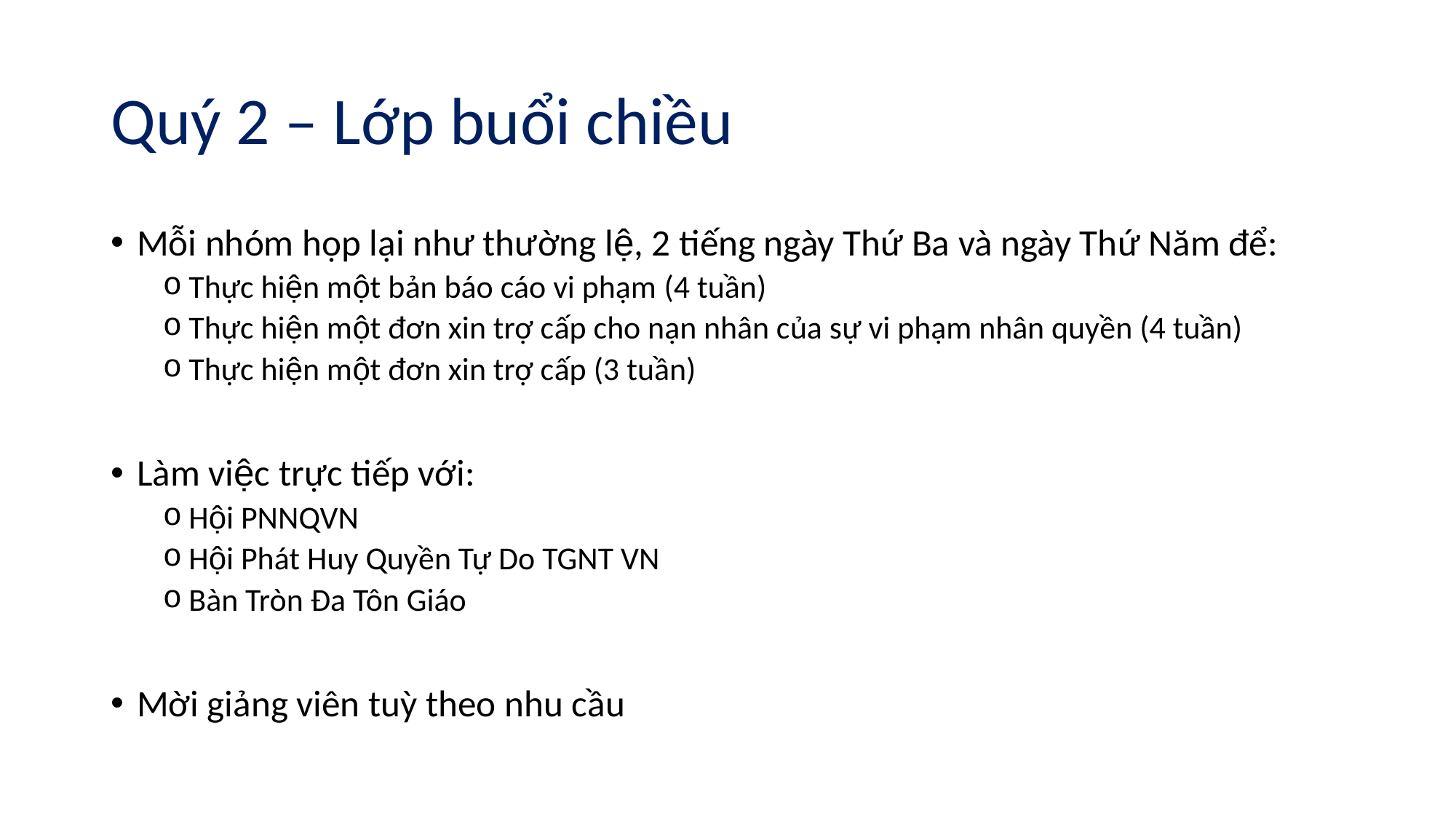

# Quý 2 – Lớp buổi chiều
Mỗi nhóm họp lại như thường lệ, 2 tiếng ngày Thứ Ba và ngày Thứ Năm để:
Thực hiện một bản báo cáo vi phạm (4 tuần)
Thực hiện một đơn xin trợ cấp cho nạn nhân của sự vi phạm nhân quyền (4 tuần)
Thực hiện một đơn xin trợ cấp (3 tuần)

Làm việc trực tiếp với:
Hội PNNQVN
Hội Phát Huy Quyền Tự Do TGNT VN
Bàn Tròn Đa Tôn Giáo

Mời giảng viên tuỳ theo nhu cầu